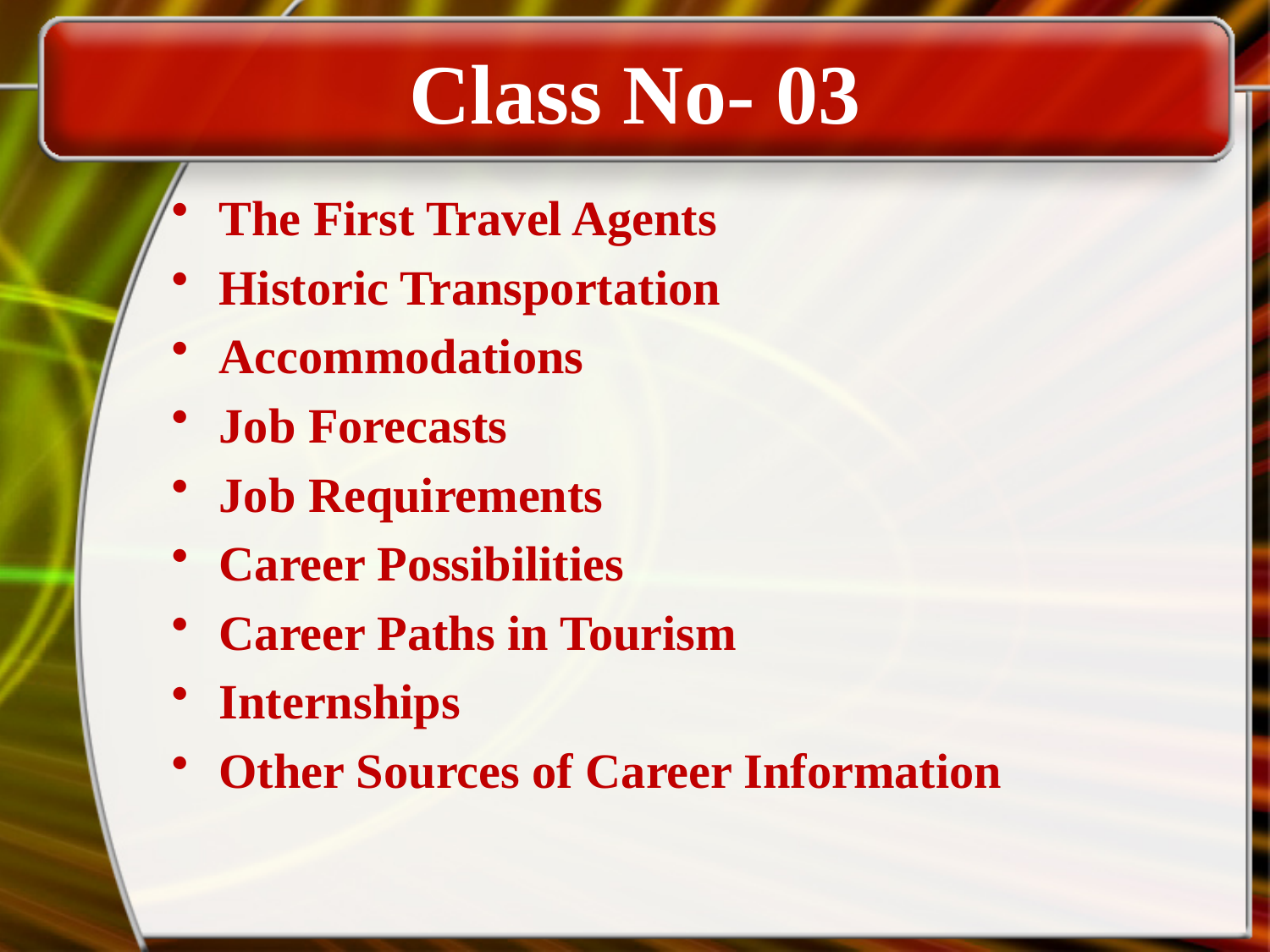

# Class No- 03
The First Travel Agents
Historic Transportation
Accommodations
Job Forecasts
Job Requirements
Career Possibilities
Career Paths in Tourism
Internships
Other Sources of Career Information